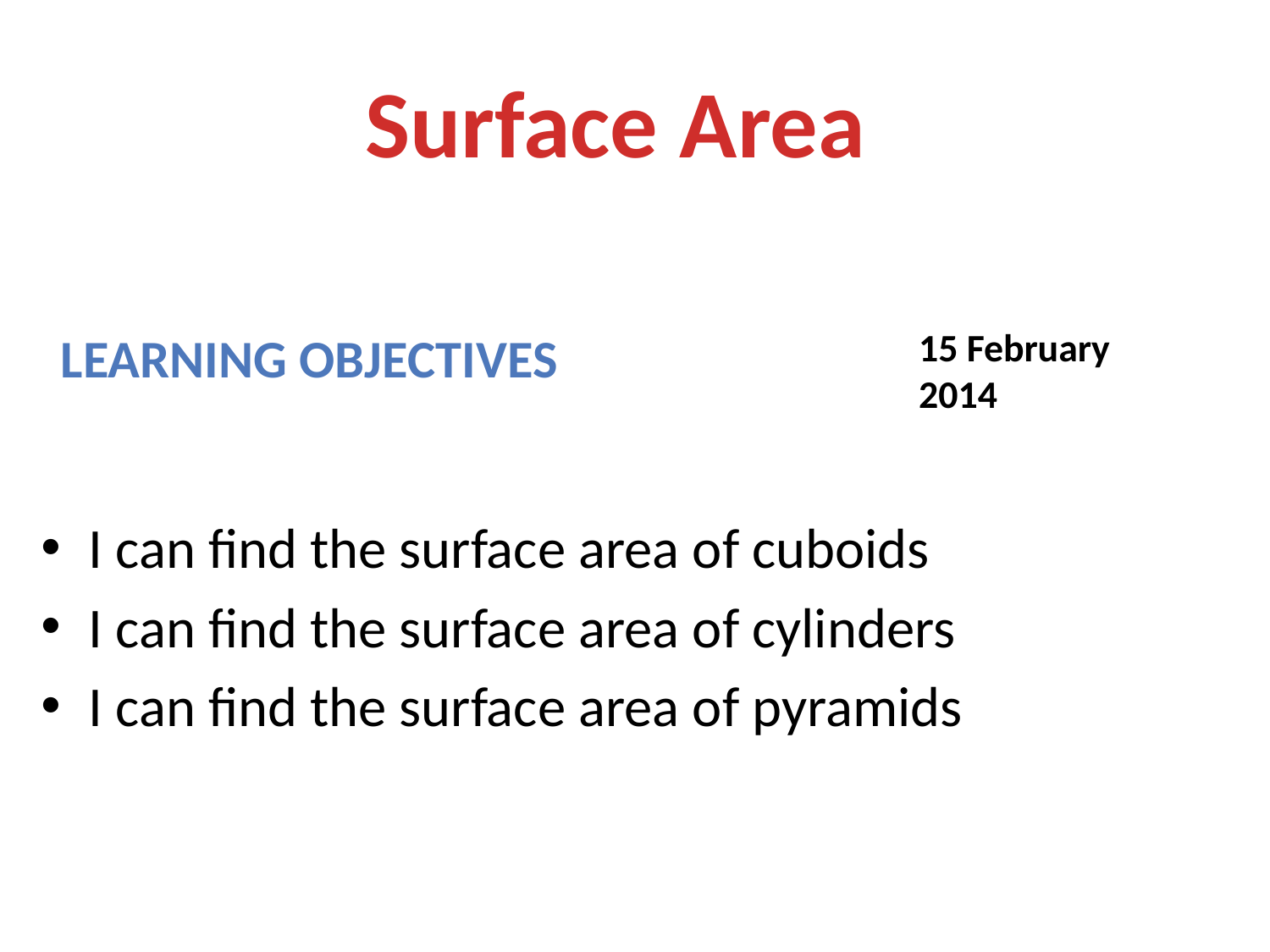

Surface Area
Learning objectives
15 February 2014
I can find the surface area of cuboids
I can find the surface area of cylinders
I can find the surface area of pyramids